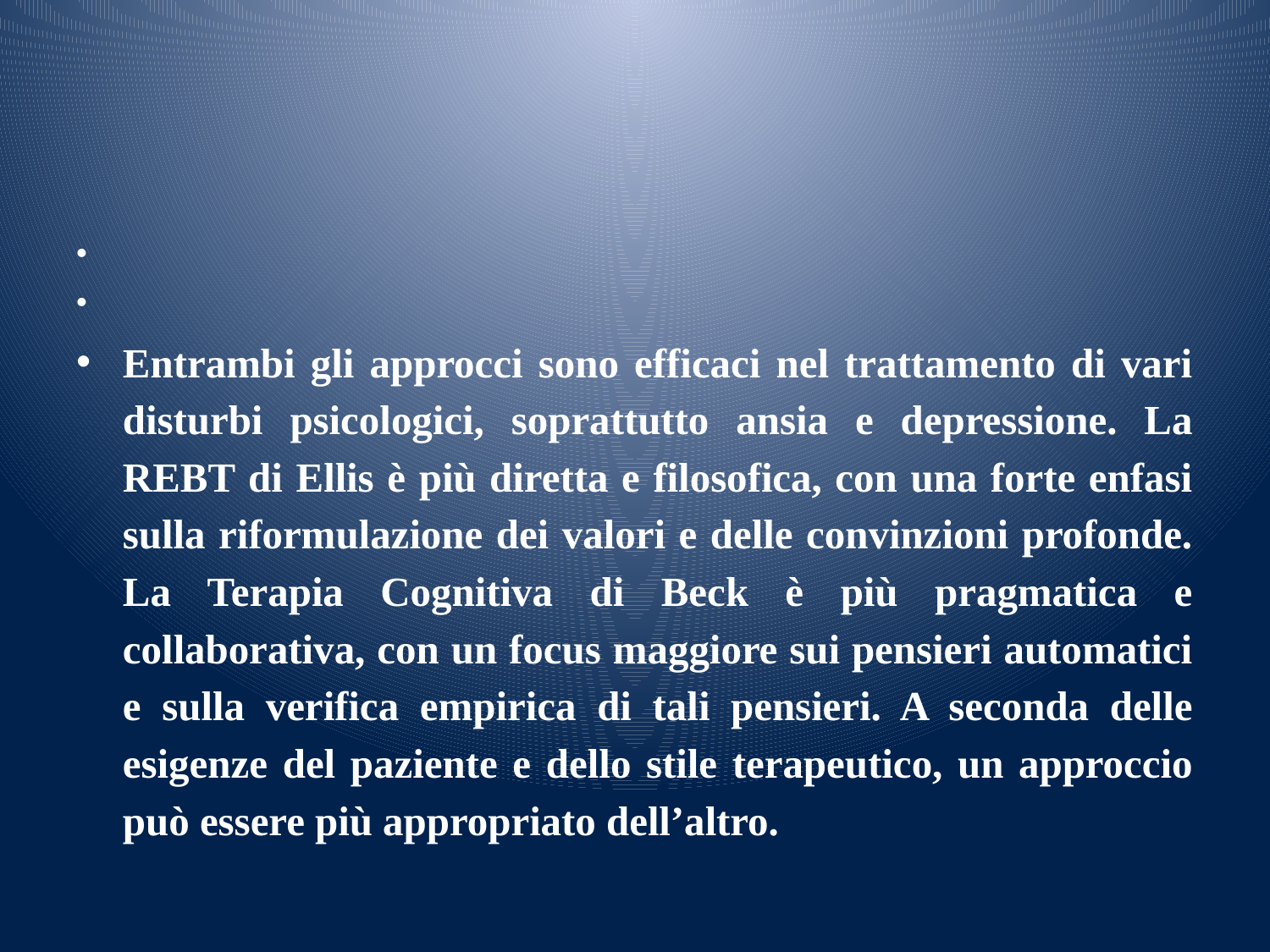

#

Entrambi gli approcci sono efficaci nel trattamento di vari disturbi psicologici, soprattutto ansia e depressione. La REBT di Ellis è più diretta e filosofica, con una forte enfasi sulla riformulazione dei valori e delle convinzioni profonde. La Terapia Cognitiva di Beck è più pragmatica e collaborativa, con un focus maggiore sui pensieri automatici e sulla verifica empirica di tali pensieri. A seconda delle esigenze del paziente e dello stile terapeutico, un approccio può essere più appropriato dell’altro.